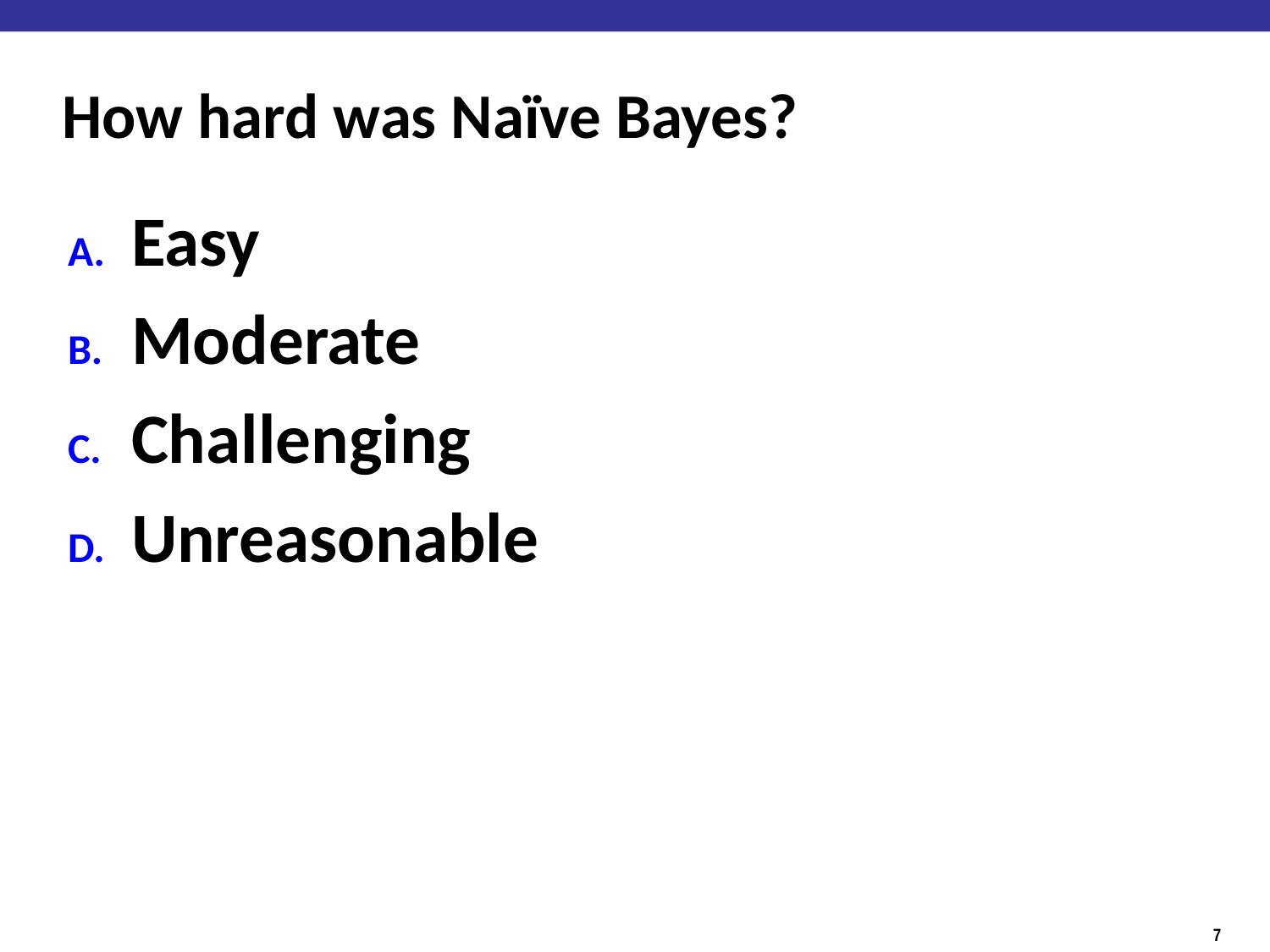

# How hard was Naïve Bayes?
Easy
Moderate
Challenging
Unreasonable